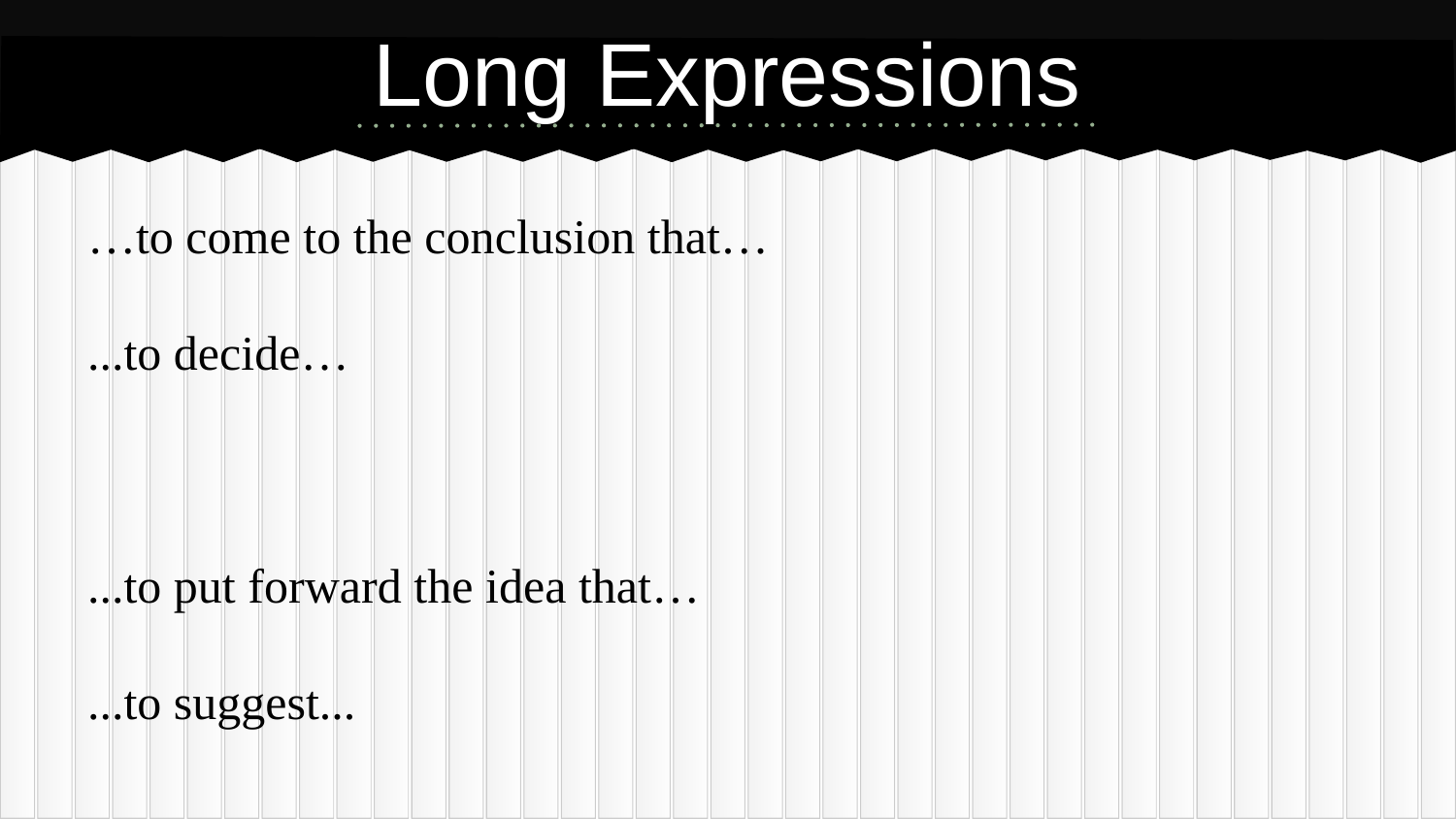

# Long Expressions
…to come to the conclusion that…

...to decide…

...to put forward the idea that…

...to suggest...